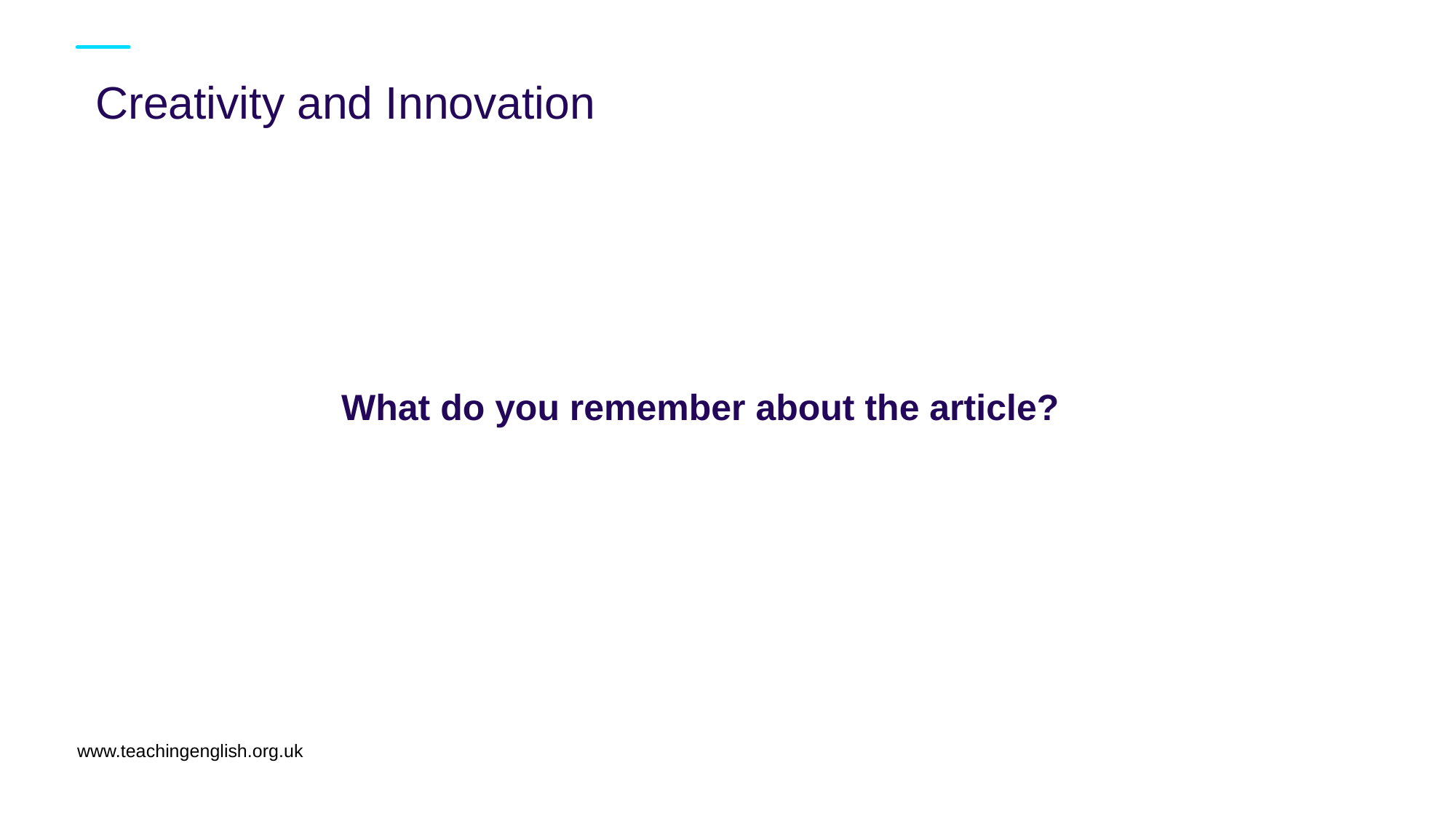

Creativity and Innovation
What do you remember about the article?
www.teachingenglish.org.uk